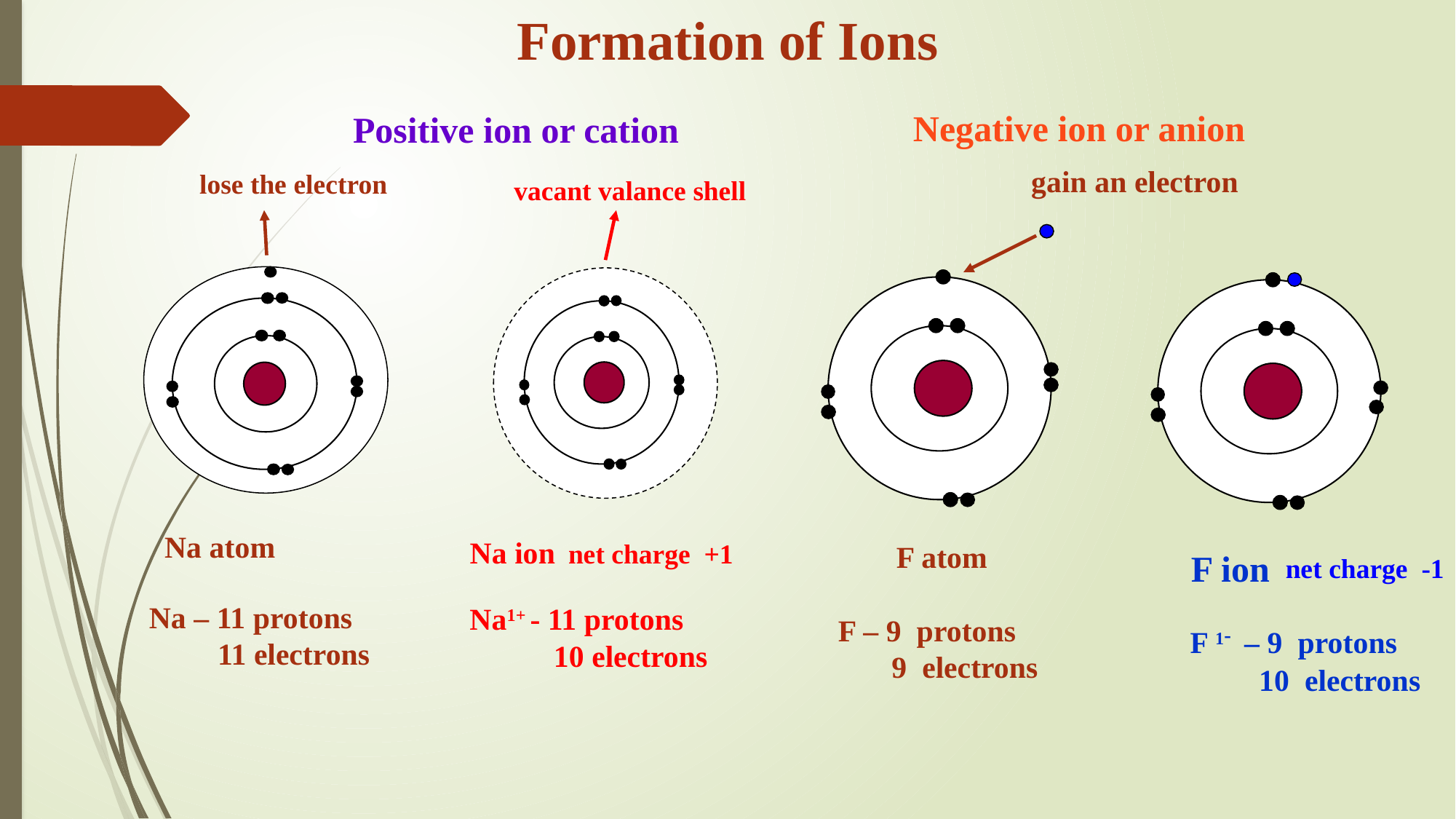

Formation of Ions

Negative ion or anion
Positive ion or cation
gain an electron
lose the electron
vacant valance shell

Na atom
Na ion
net charge  +1
F atom
F ion
net charge  -1
Na – 11 protons
         11 electrons
Na1+ - 11 protons
           10 electrons
F – 9  protons
       9  electrons
F 1-   – 9  protons
         10  electrons